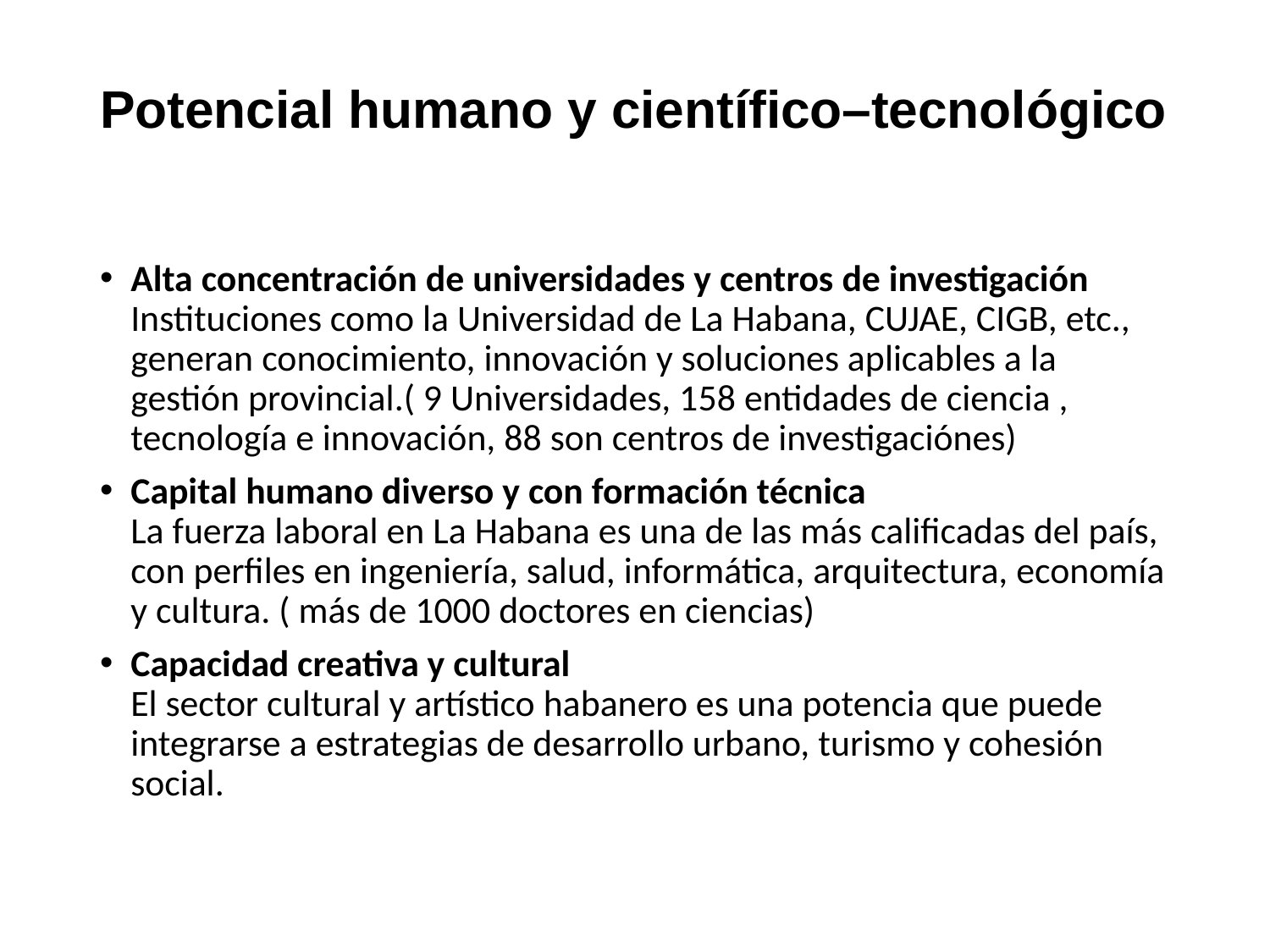

# Potencial humano y científico–tecnológico
Alta concentración de universidades y centros de investigación
Instituciones como la Universidad de La Habana, CUJAE, CIGB, etc., generan conocimiento, innovación y soluciones aplicables a la gestión provincial.( 9 Universidades, 158 entidades de ciencia , tecnología e innovación, 88 son centros de investigaciónes)
Capital humano diverso y con formación técnica
La fuerza laboral en La Habana es una de las más calificadas del país, con perfiles en ingeniería, salud, informática, arquitectura, economía y cultura. ( más de 1000 doctores en ciencias)
Capacidad creativa y cultural
El sector cultural y artístico habanero es una potencia que puede integrarse a estrategias de desarrollo urbano, turismo y cohesión social.